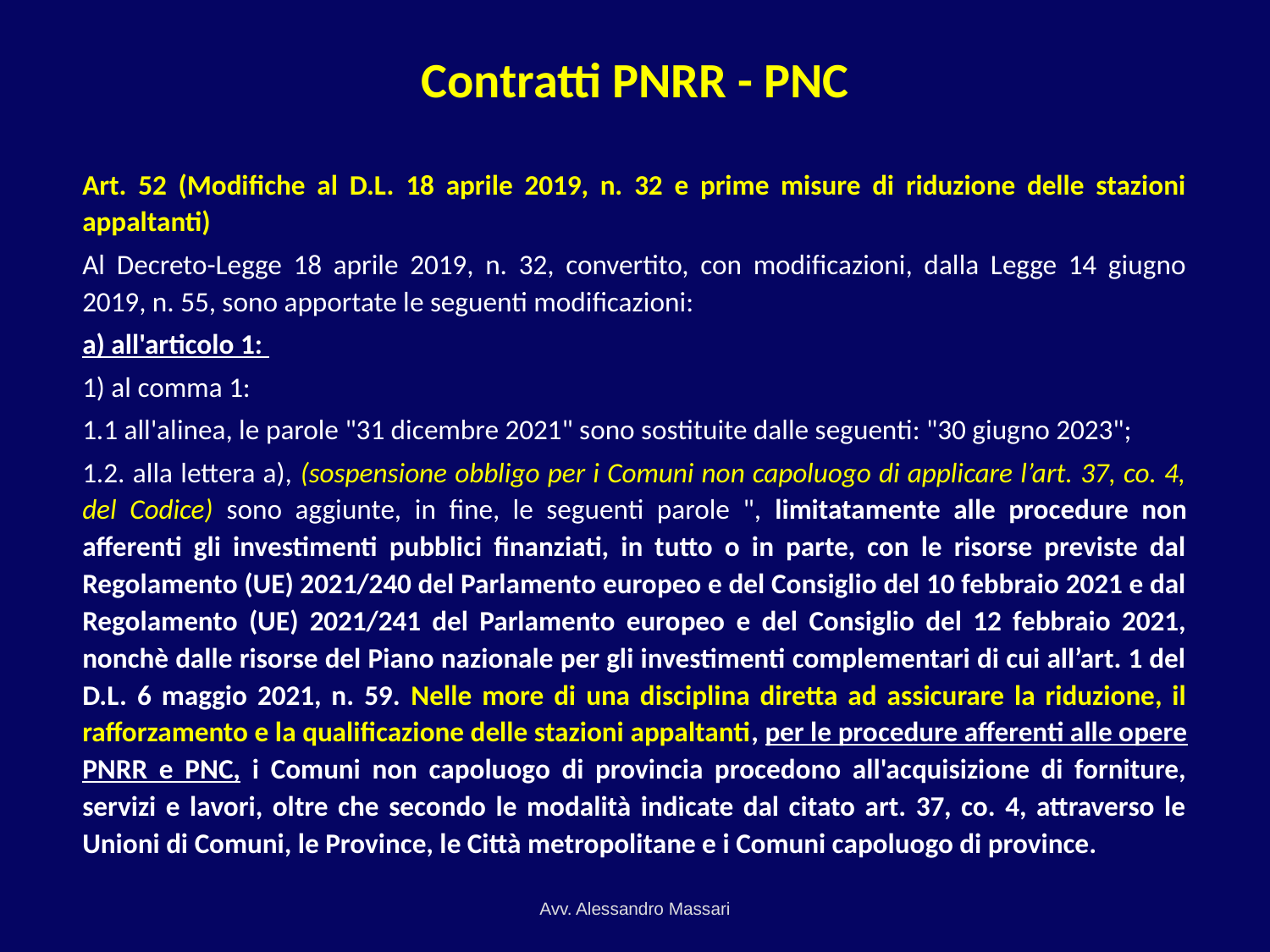

# Contratti PNRR - PNC
Art. 52 (Modifiche al D.L. 18 aprile 2019, n. 32 e prime misure di riduzione delle stazioni appaltanti)
Al Decreto-Legge 18 aprile 2019, n. 32, convertito, con modificazioni, dalla Legge 14 giugno 2019, n. 55, sono apportate le seguenti modificazioni:
a) all'articolo 1:
1) al comma 1:
1.1 all'alinea, le parole "31 dicembre 2021" sono sostituite dalle seguenti: "30 giugno 2023";
1.2. alla lettera a), (sospensione obbligo per i Comuni non capoluogo di applicare l’art. 37, co. 4, del Codice) sono aggiunte, in fine, le seguenti parole ", limitatamente alle procedure non afferenti gli investimenti pubblici finanziati, in tutto o in parte, con le risorse previste dal Regolamento (UE) 2021/240 del Parlamento europeo e del Consiglio del 10 febbraio 2021 e dal Regolamento (UE) 2021/241 del Parlamento europeo e del Consiglio del 12 febbraio 2021, nonchè dalle risorse del Piano nazionale per gli investimenti complementari di cui all’art. 1 del D.L. 6 maggio 2021, n. 59. Nelle more di una disciplina diretta ad assicurare la riduzione, il rafforzamento e la qualificazione delle stazioni appaltanti, per le procedure afferenti alle opere PNRR e PNC, i Comuni non capoluogo di provincia procedono all'acquisizione di forniture, servizi e lavori, oltre che secondo le modalità indicate dal citato art. 37, co. 4, attraverso le Unioni di Comuni, le Province, le Città metropolitane e i Comuni capoluogo di province.
Avv. Alessandro Massari